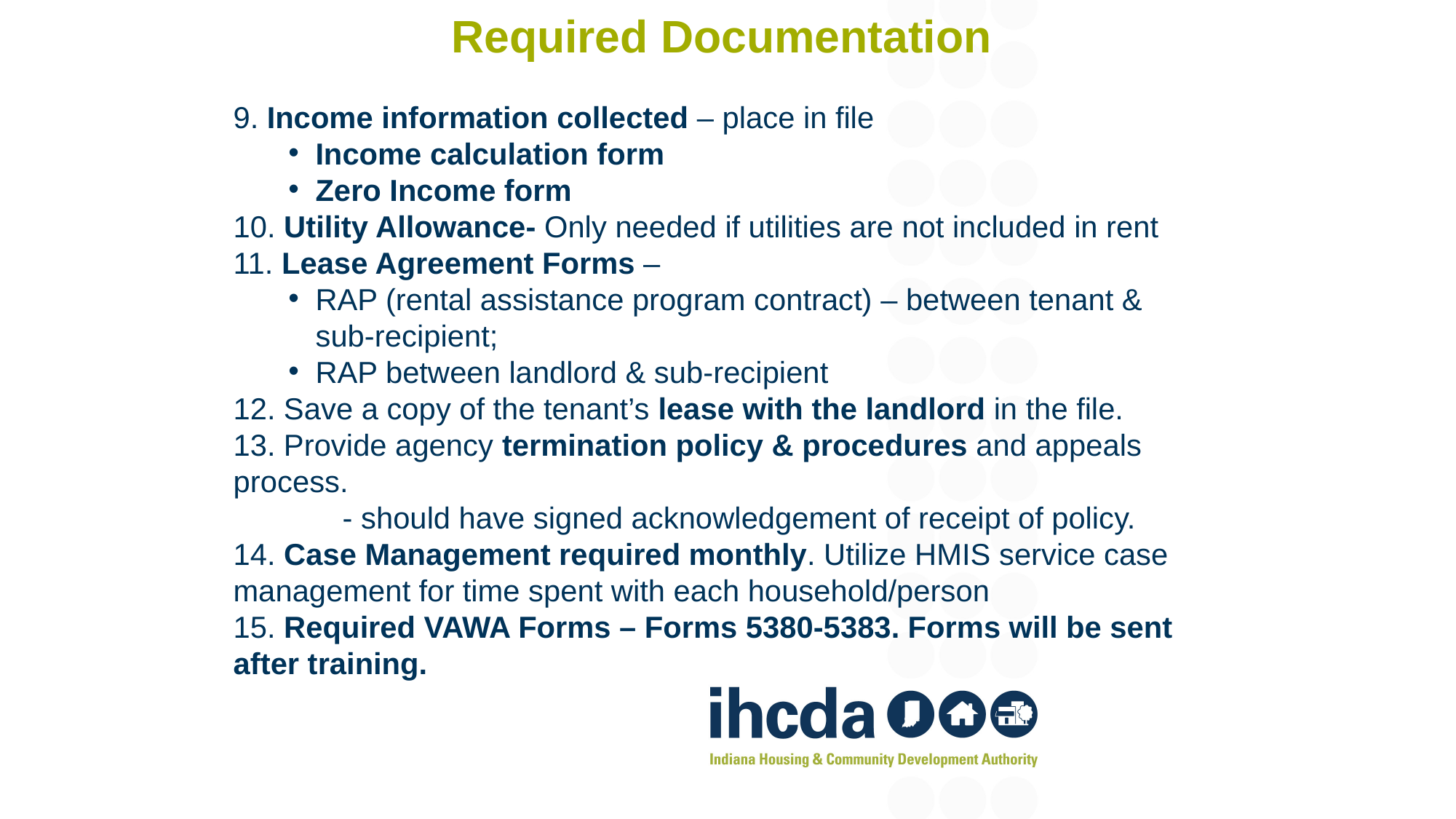

# Required Documentation
9. Income information collected – place in file
Income calculation form
Zero Income form
10. Utility Allowance- Only needed if utilities are not included in rent
11. Lease Agreement Forms –
RAP (rental assistance program contract) – between tenant & sub-recipient;
RAP between landlord & sub-recipient
12. Save a copy of the tenant’s lease with the landlord in the file.
13. Provide agency termination policy & procedures and appeals process.
	- should have signed acknowledgement of receipt of policy.
14. Case Management required monthly. Utilize HMIS service case management for time spent with each household/person
15. Required VAWA Forms – Forms 5380-5383. Forms will be sent after training.